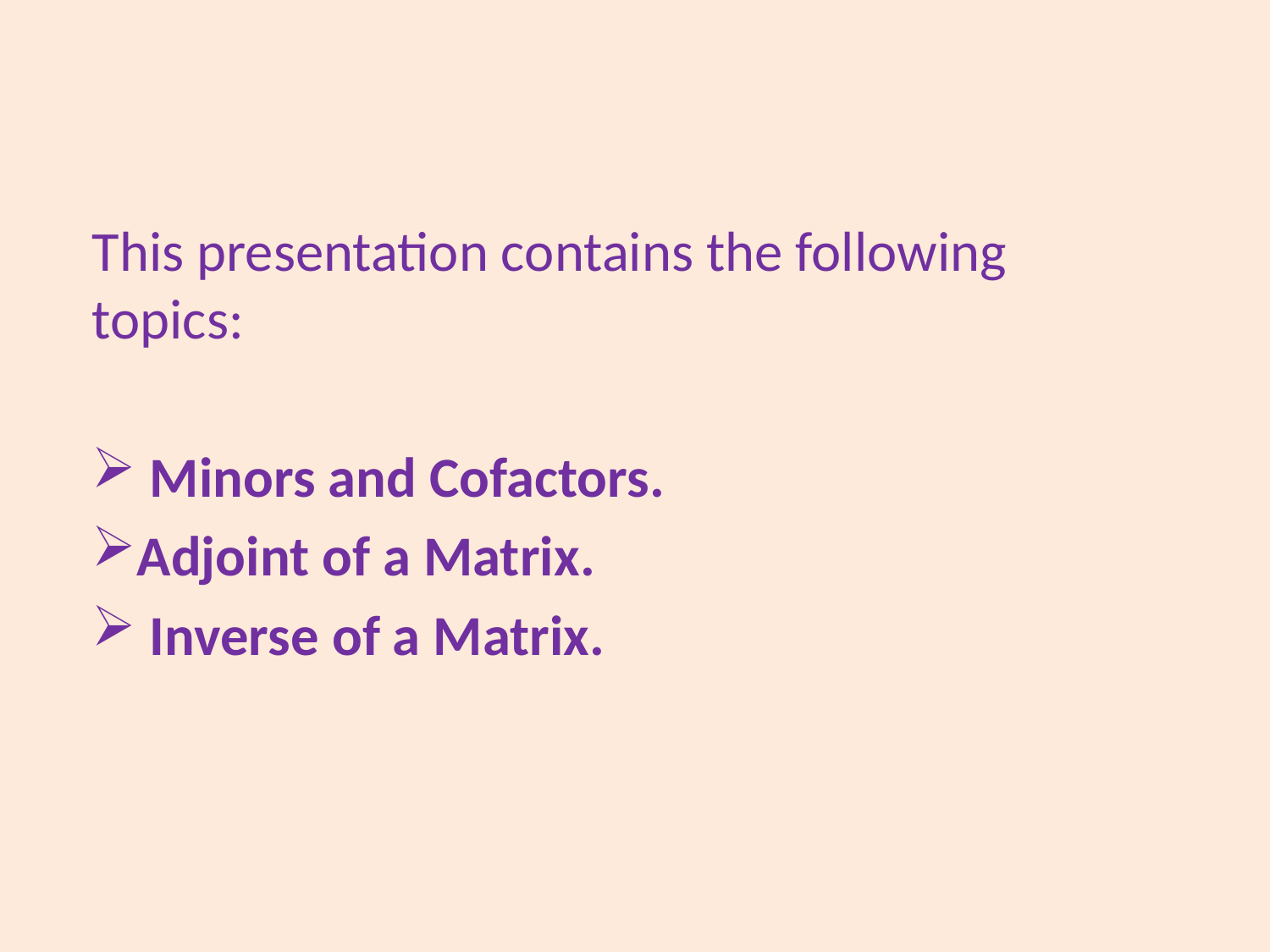

This presentation contains the following topics:

 Minors and Cofactors.
Adjoint of a Matrix.
 Inverse of a Matrix.